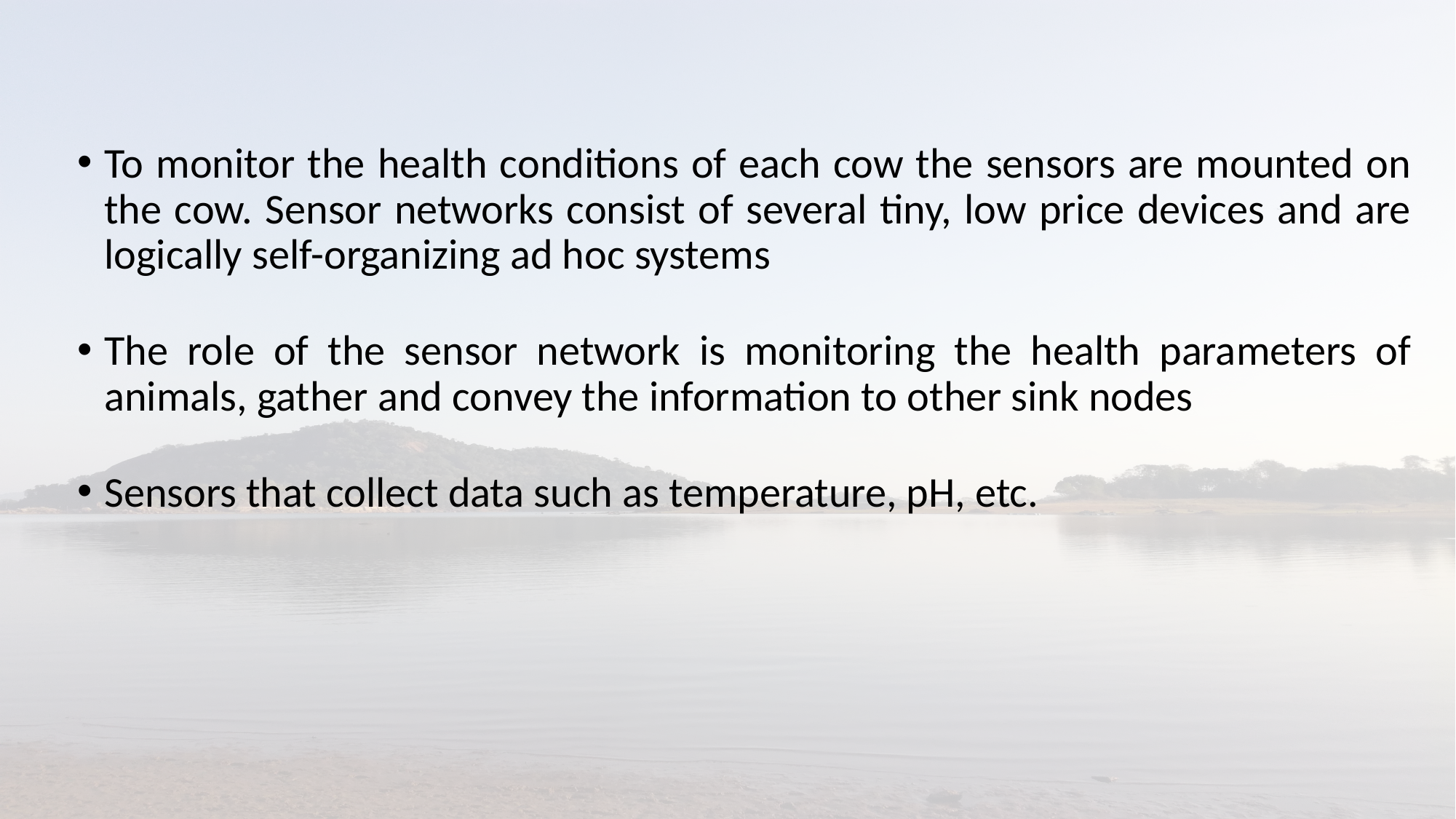

To monitor the health conditions of each cow the sensors are mounted on the cow. Sensor networks consist of several tiny, low price devices and are logically self-organizing ad hoc systems

The role of the sensor network is monitoring the health parameters of animals, gather and convey the information to other sink nodes

Sensors that collect data such as temperature, pH, etc.